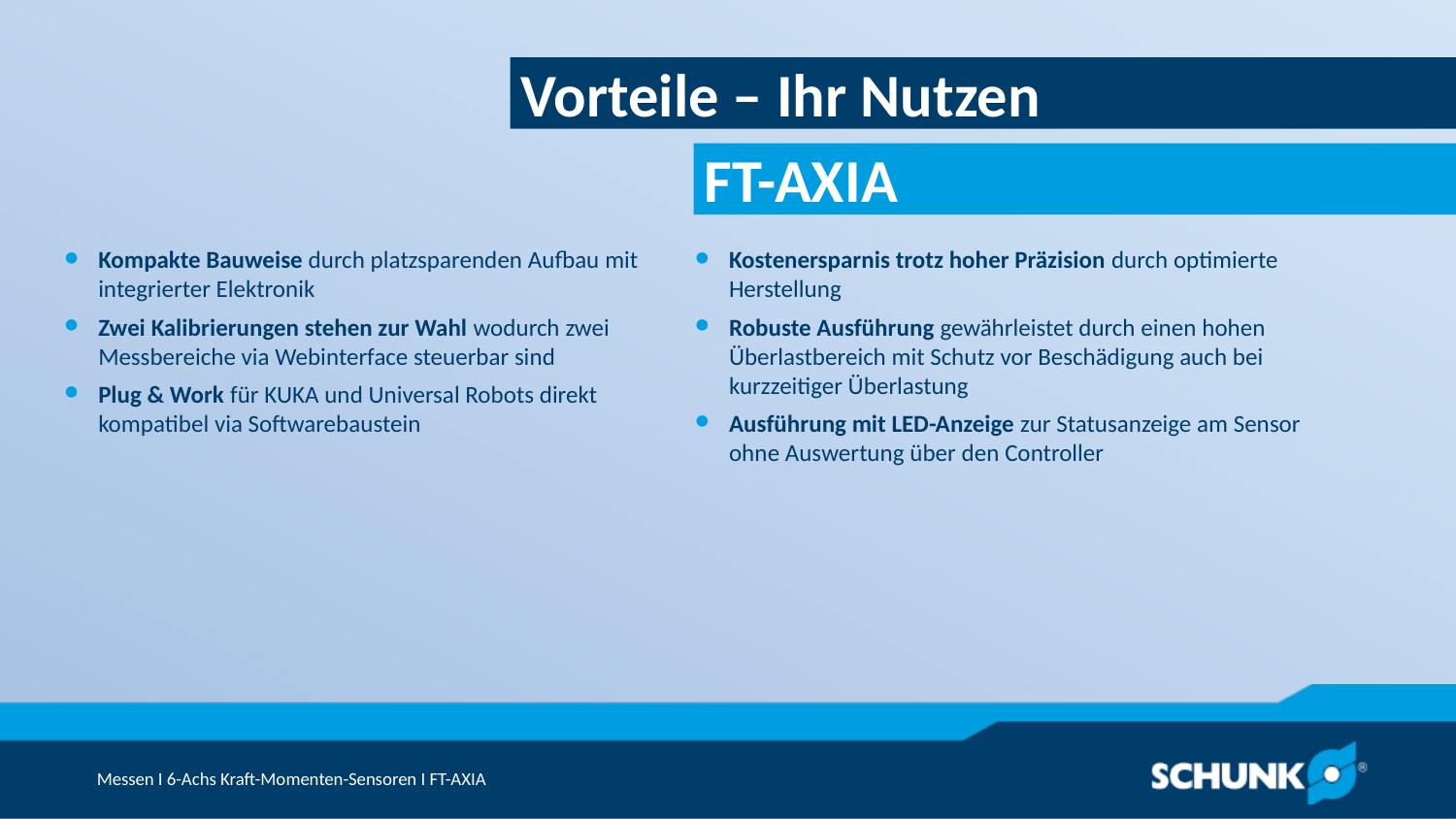

Vorteile – Ihr Nutzen
Kompakte Bauweise durch platzsparenden Aufbau mit integrierter Elektronik
Zwei Kalibrierungen stehen zur Wahl wodurch zwei Messbereiche via Webinterface steuerbar sind
Plug & Work für KUKA und Universal Robots direkt kompatibel via Softwarebaustein
Kostenersparnis trotz hoher Präzision durch optimierte Herstellung
Robuste Ausführung gewährleistet durch einen hohen Überlastbereich mit Schutz vor Beschädigung auch bei kurzzeitiger Überlastung
Ausführung mit LED-Anzeige zur Statusanzeige am Sensor ohne Auswertung über den Controller